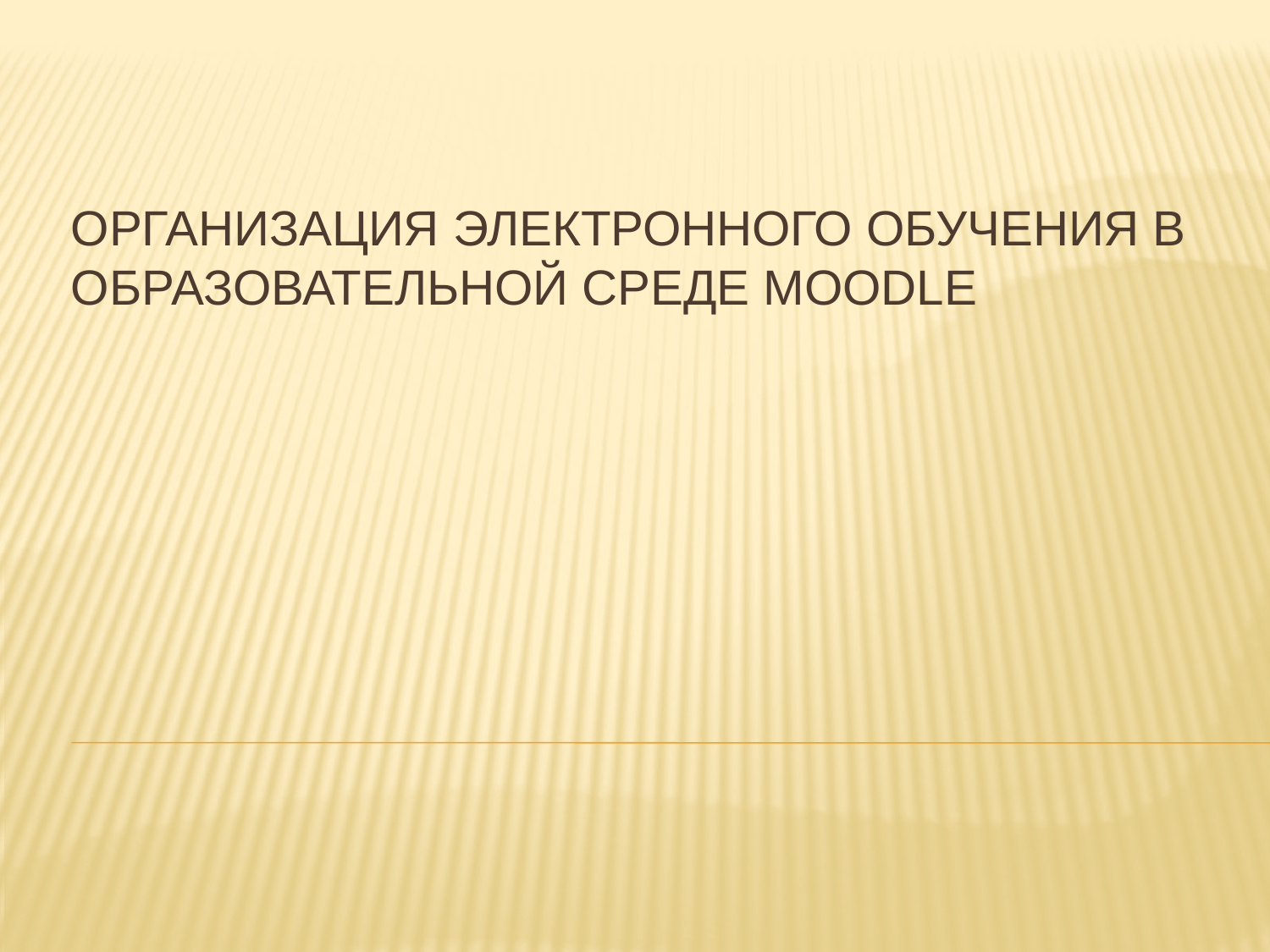

# организация электронного обучения в образовательной среде MOODLE